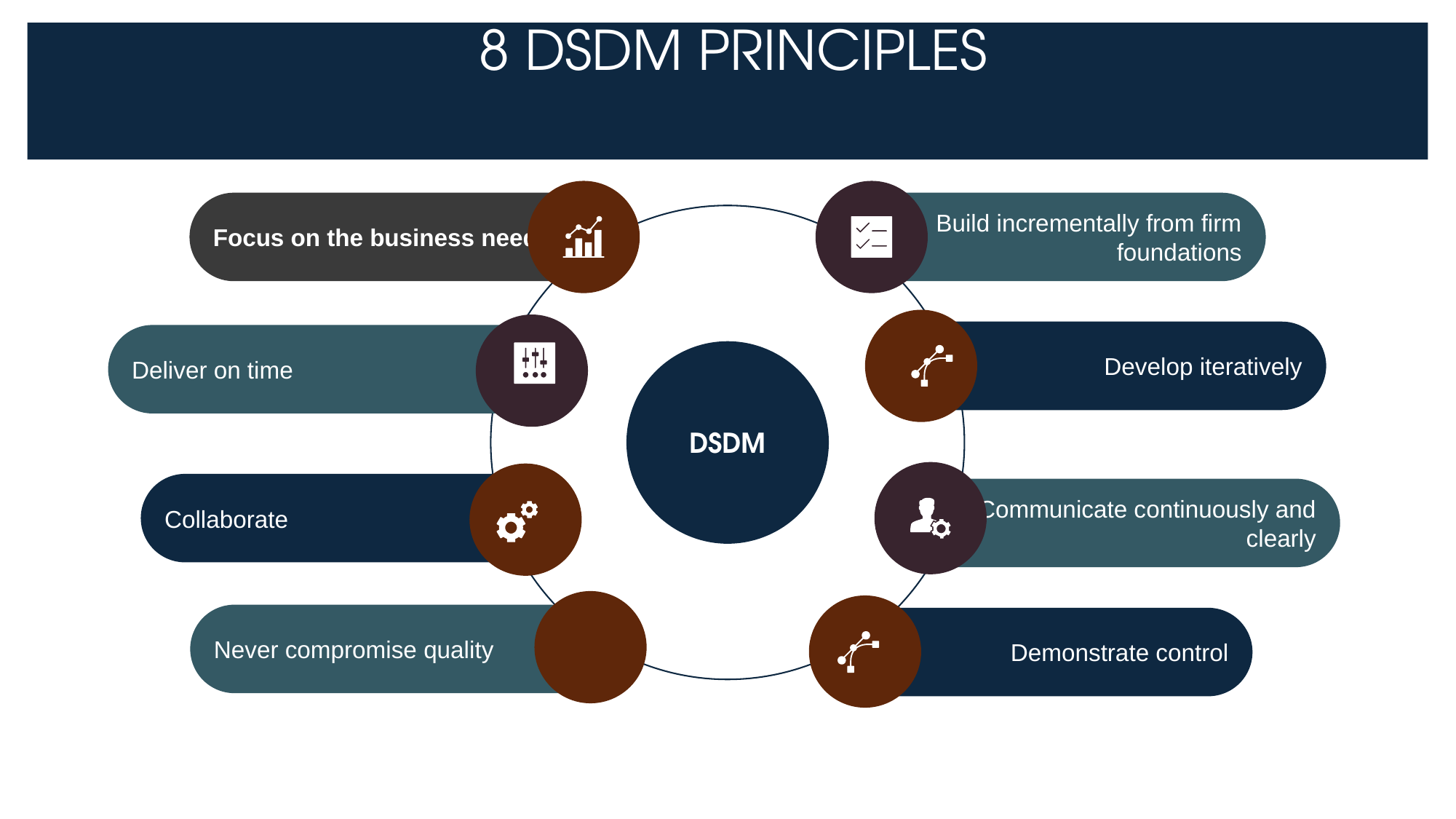

8 DSDM PRINCIPLES

Focus on the business need
Build incrementally from firm foundations

Develop iteratively
Deliver on time
DSDM

Collaborate
Communicate continuously and clearly

Never compromise quality
Demonstrate control